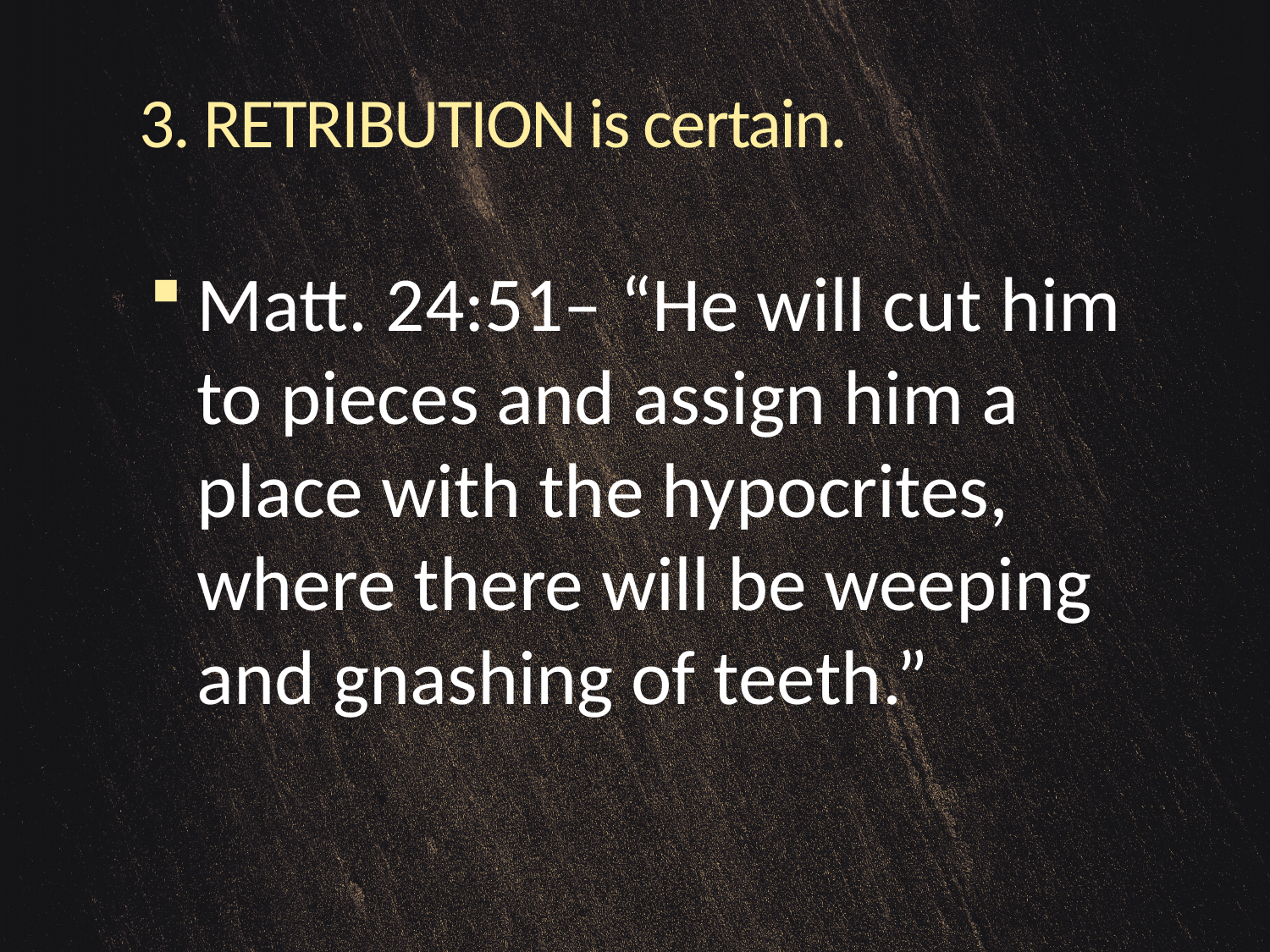

# 3. RETRIBUTION is certain.
Matt. 24:51– “He will cut him to pieces and assign him a place with the hypocrites, where there will be weeping and gnashing of teeth.”